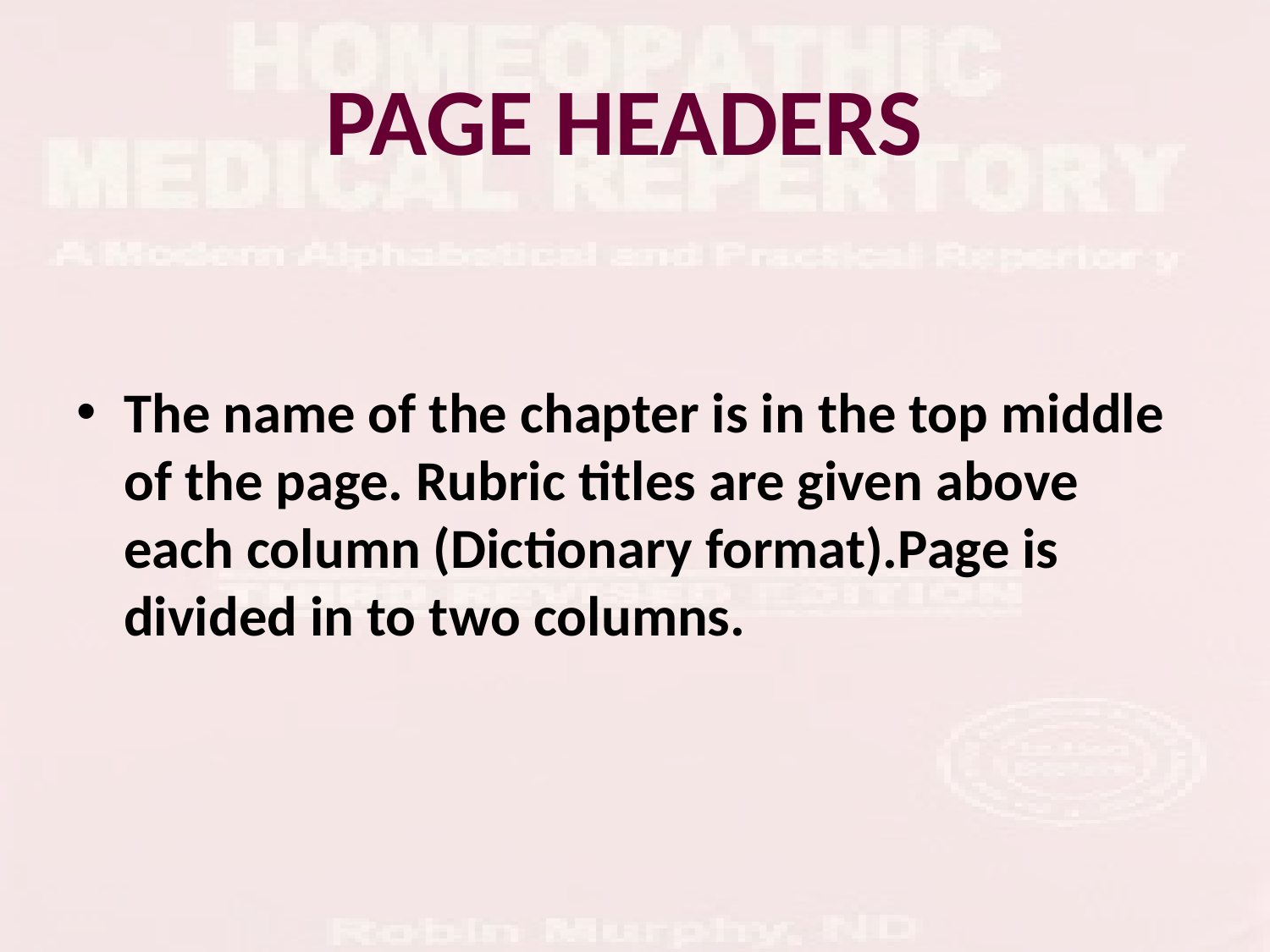

# PAGE HEADERS
The name of the chapter is in the top middle of the page. Rubric titles are given above each column (Dictionary format).Page is divided in to two columns.